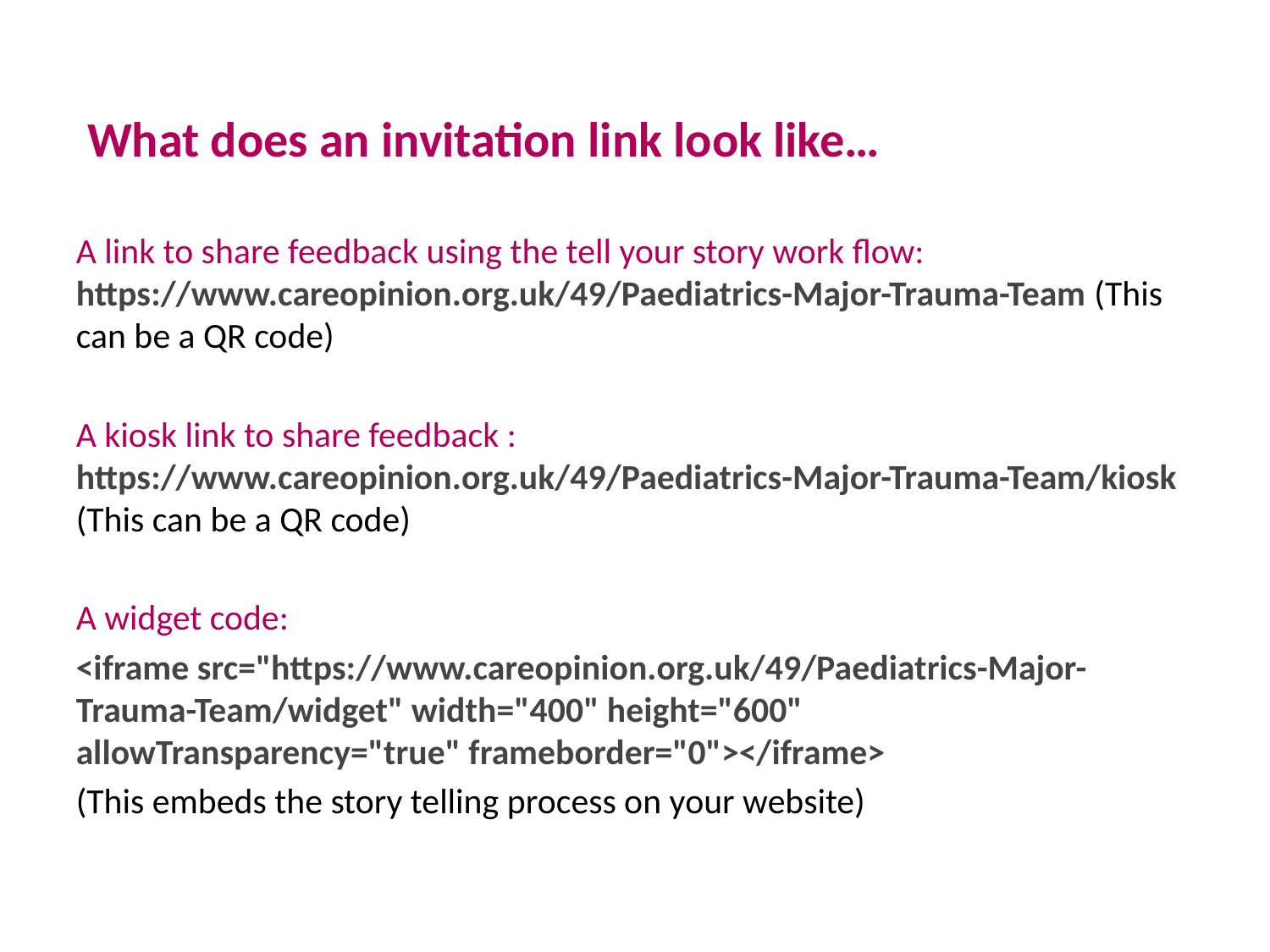

What does an invitation link look like…
A link to share feedback using the tell your story work flow: https://www.careopinion.org.uk/49/Paediatrics-Major-Trauma-Team (This can be a QR code)

A kiosk link to share feedback : https://www.careopinion.org.uk/49/Paediatrics-Major-Trauma-Team/kiosk (This can be a QR code)

A widget code:
<iframe src="https://www.careopinion.org.uk/49/Paediatrics-Major-Trauma-Team/widget" width="400" height="600" allowTransparency="true" frameborder="0"></iframe>
(This embeds the story telling process on your website)